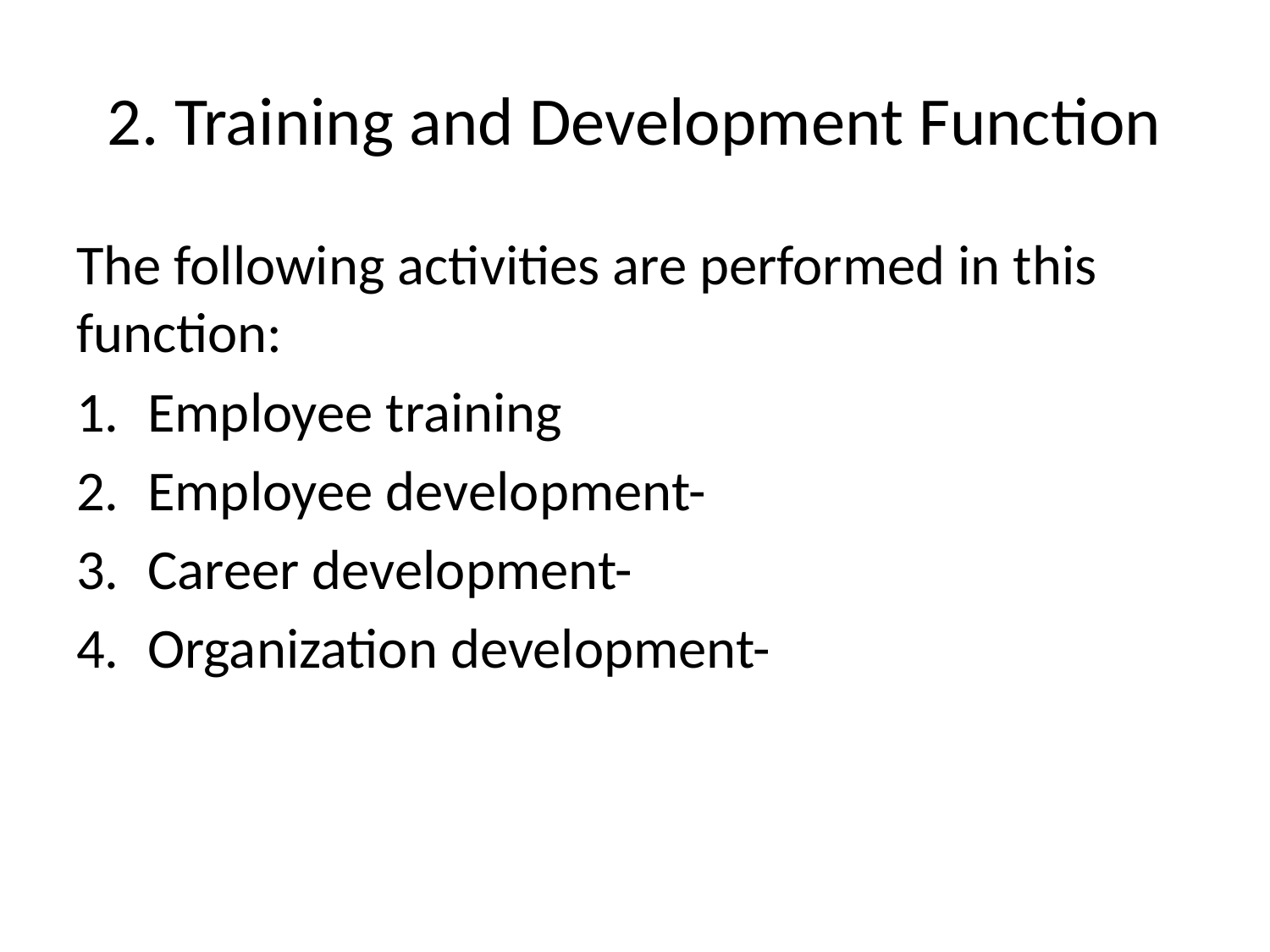

# 2. Training and Development Function
The following activities are performed in this function:
Employee training
Employee development-
Career development-
Organization development-